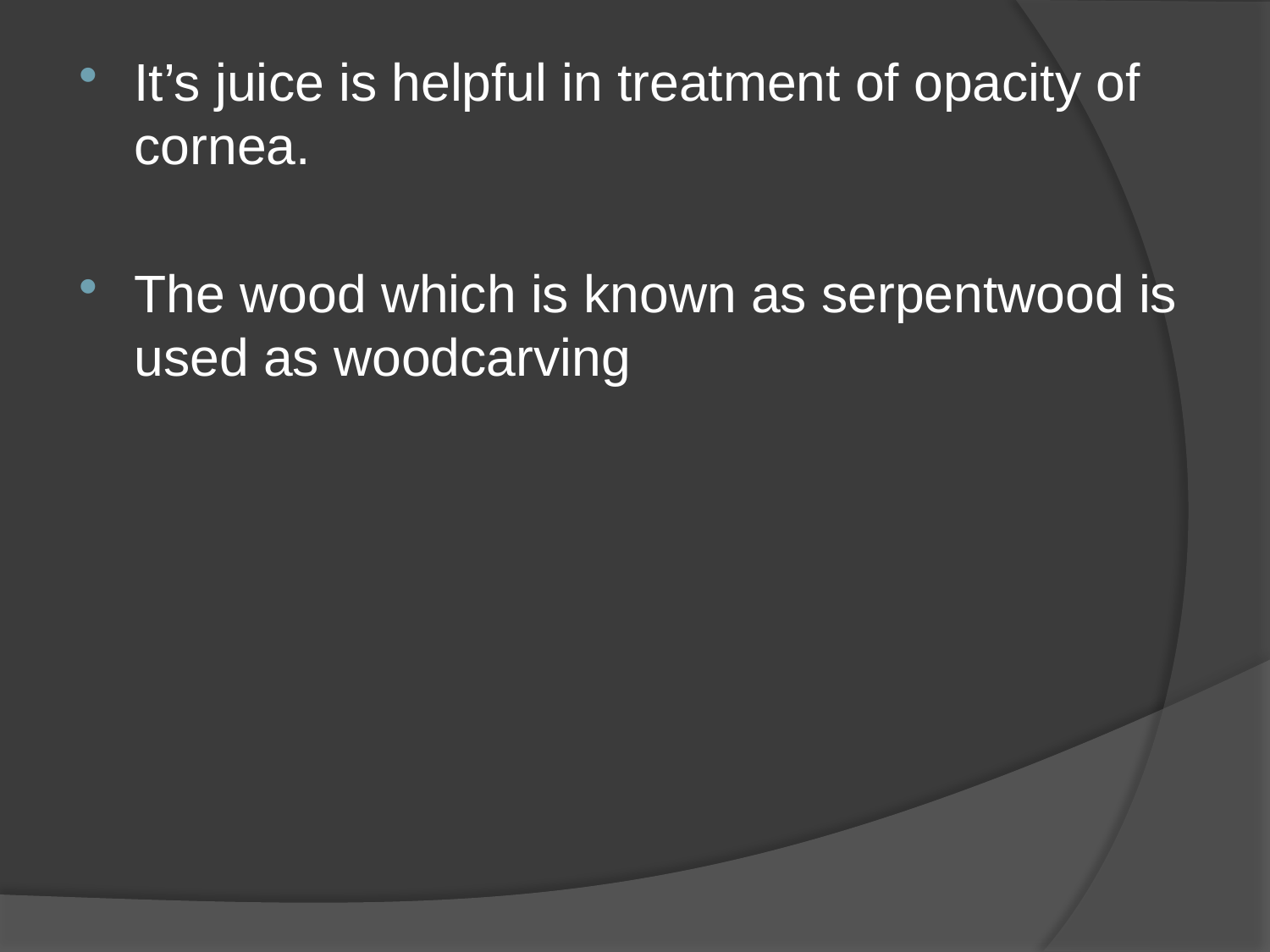

It’s juice is helpful in treatment of opacity of cornea.

The wood which is known as serpentwood is used as woodcarving